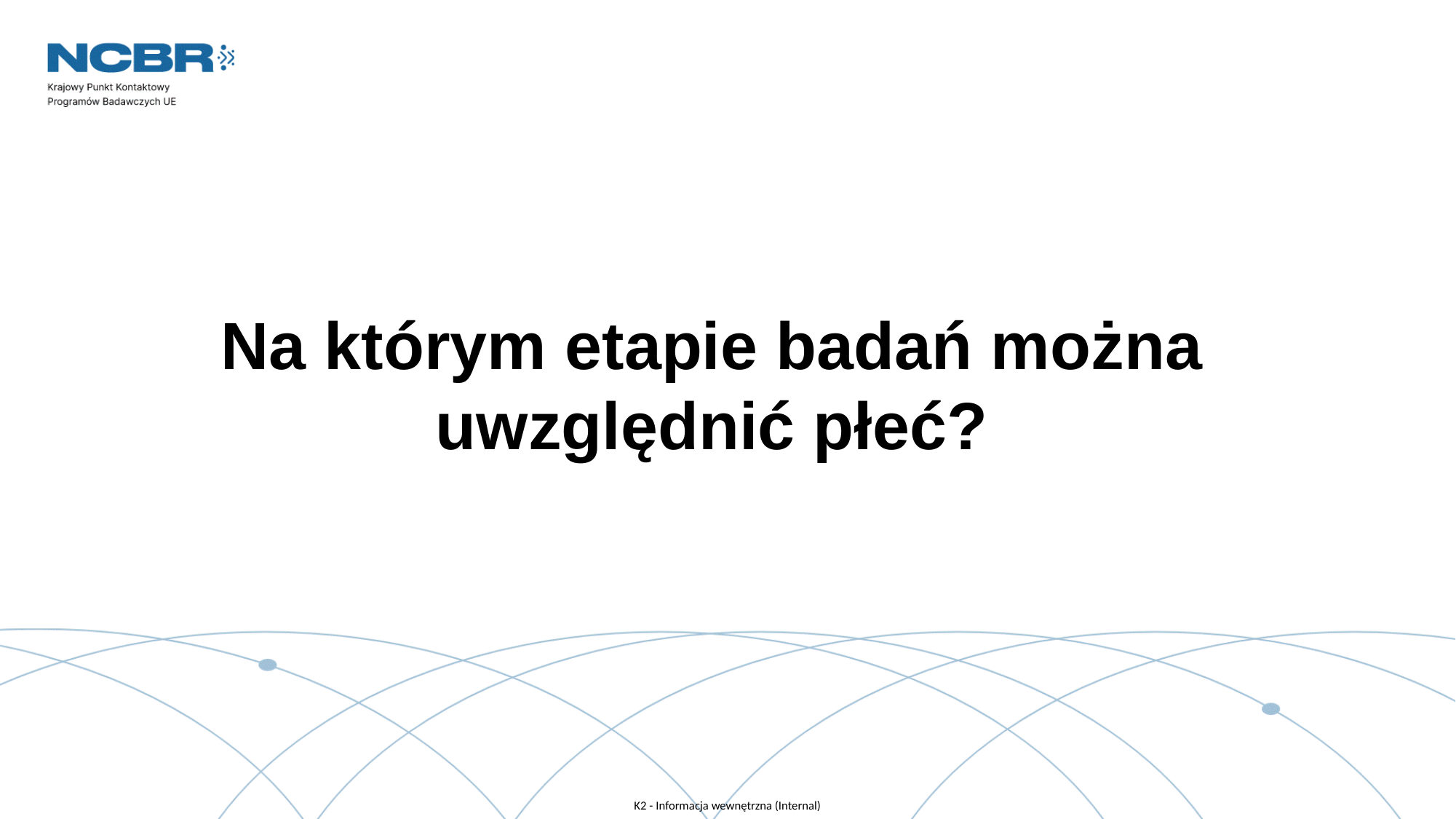

Na którym etapie badań można uwzględnić płeć?